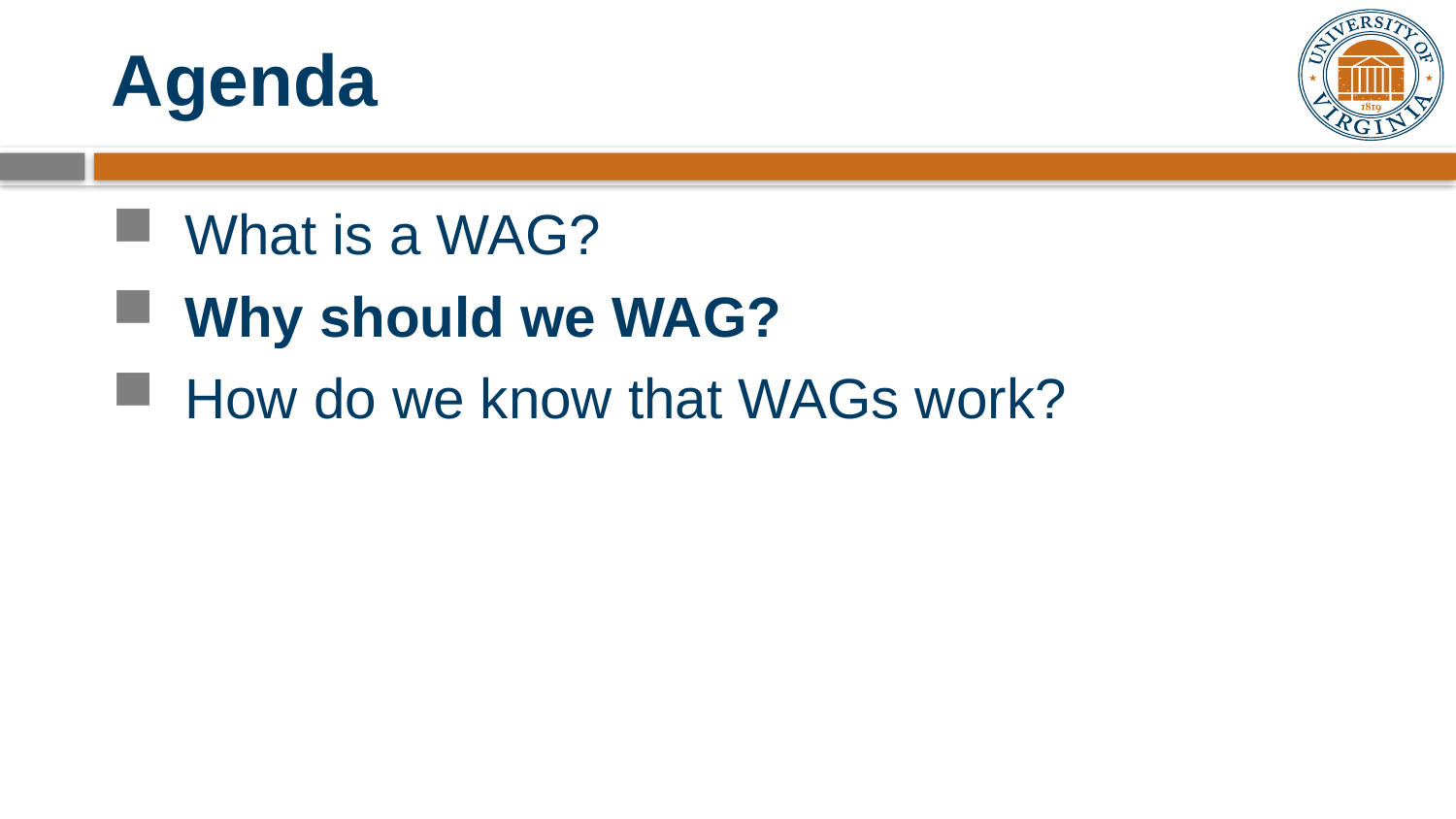

# Agenda
What is a WAG?
Why should we WAG?
How do we know that WAGs work?